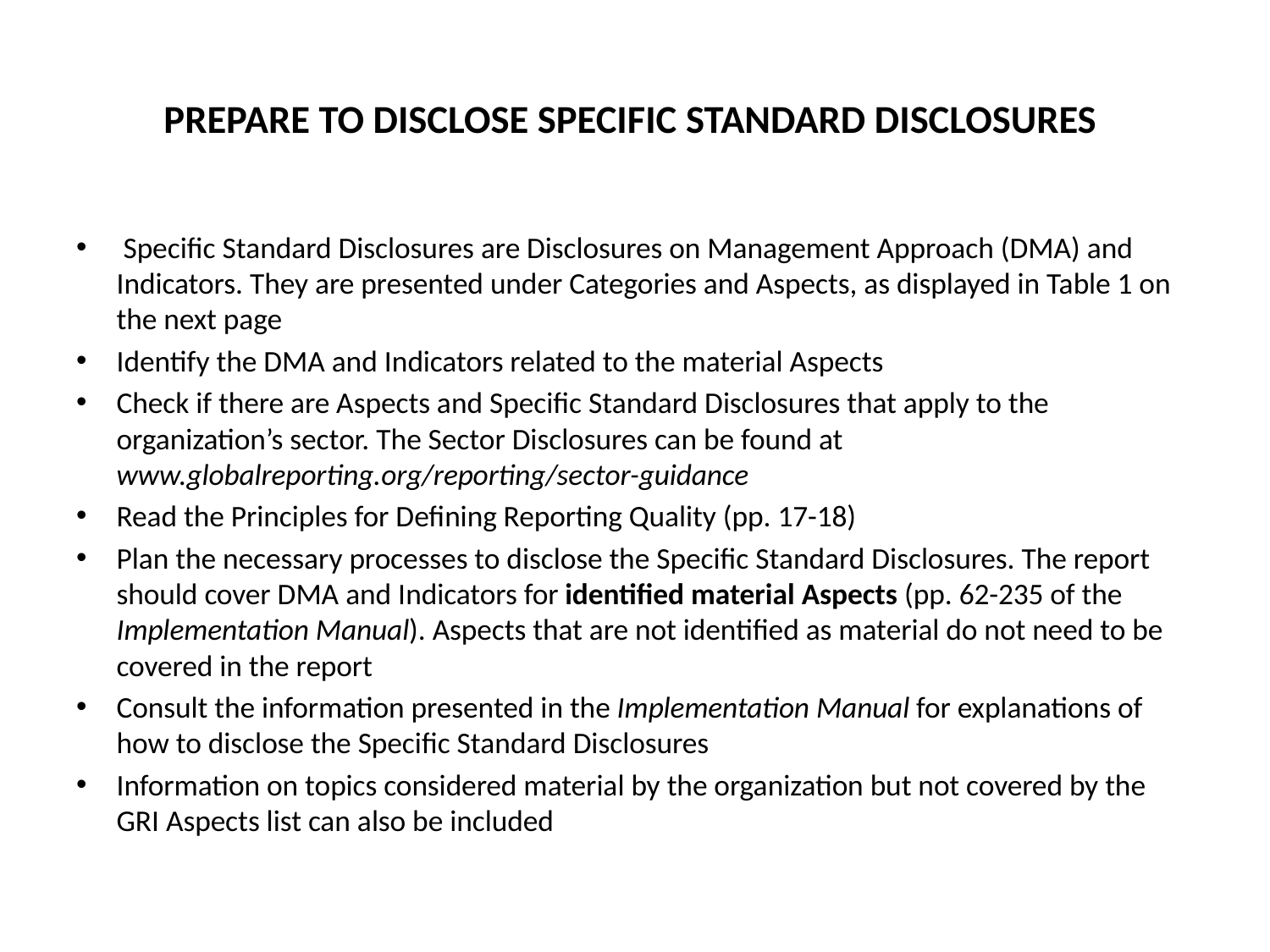

# PREPARE TO DISCLOSE SPECIFIC STANDARD DISCLOSURES
 Specific Standard Disclosures are Disclosures on Management Approach (DMA) and Indicators. They are presented under Categories and Aspects, as displayed in Table 1 on the next page
Identify the DMA and Indicators related to the material Aspects
Check if there are Aspects and Specific Standard Disclosures that apply to the organization’s sector. The Sector Disclosures can be found at www.globalreporting.org/reporting/sector-guidance
Read the Principles for Defining Reporting Quality (pp. 17-18)
Plan the necessary processes to disclose the Specific Standard Disclosures. The report should cover DMA and Indicators for identified material Aspects (pp. 62-235 of the Implementation Manual). Aspects that are not identified as material do not need to be covered in the report
Consult the information presented in the Implementation Manual for explanations of how to disclose the Specific Standard Disclosures
Information on topics considered material by the organization but not covered by the GRI Aspects list can also be included